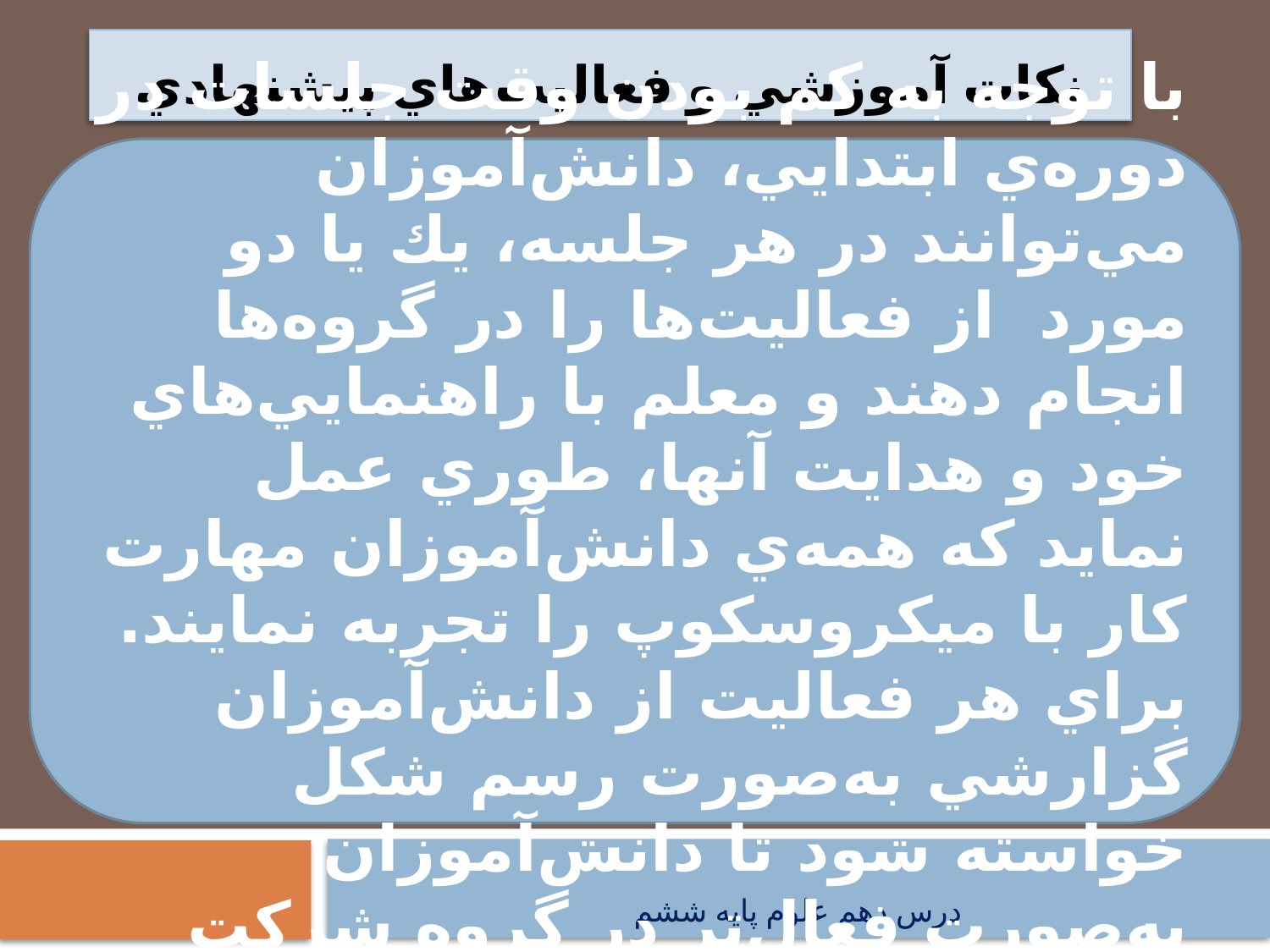

# نكات آموزشي و فعاليت‌هاي پيشنهادي

با توجه به كم بودن وقت جلسات در دوره‌ي ابتدايي، دانش‌آموزان مي‌توانند در هر جلسه، يك يا دو مورد  از فعاليت‌ها را در گروه‌ها انجام دهند و معلم با راهنمايي‌هاي خود و هدايت آنها، طوري عمل نمايد كه همه‌ي دانش‌آموزان مهارت كار با ميكروسكوپ را تجربه نمايند.
براي هر فعاليت از دانش‌‌آموزان گزارشي به‌صورت رسم شكل خواسته شود تا دانش‌آموزان به‌صورت فعال‌تر در گروه شركت نمايند

درس دهم علوم پایه ششم